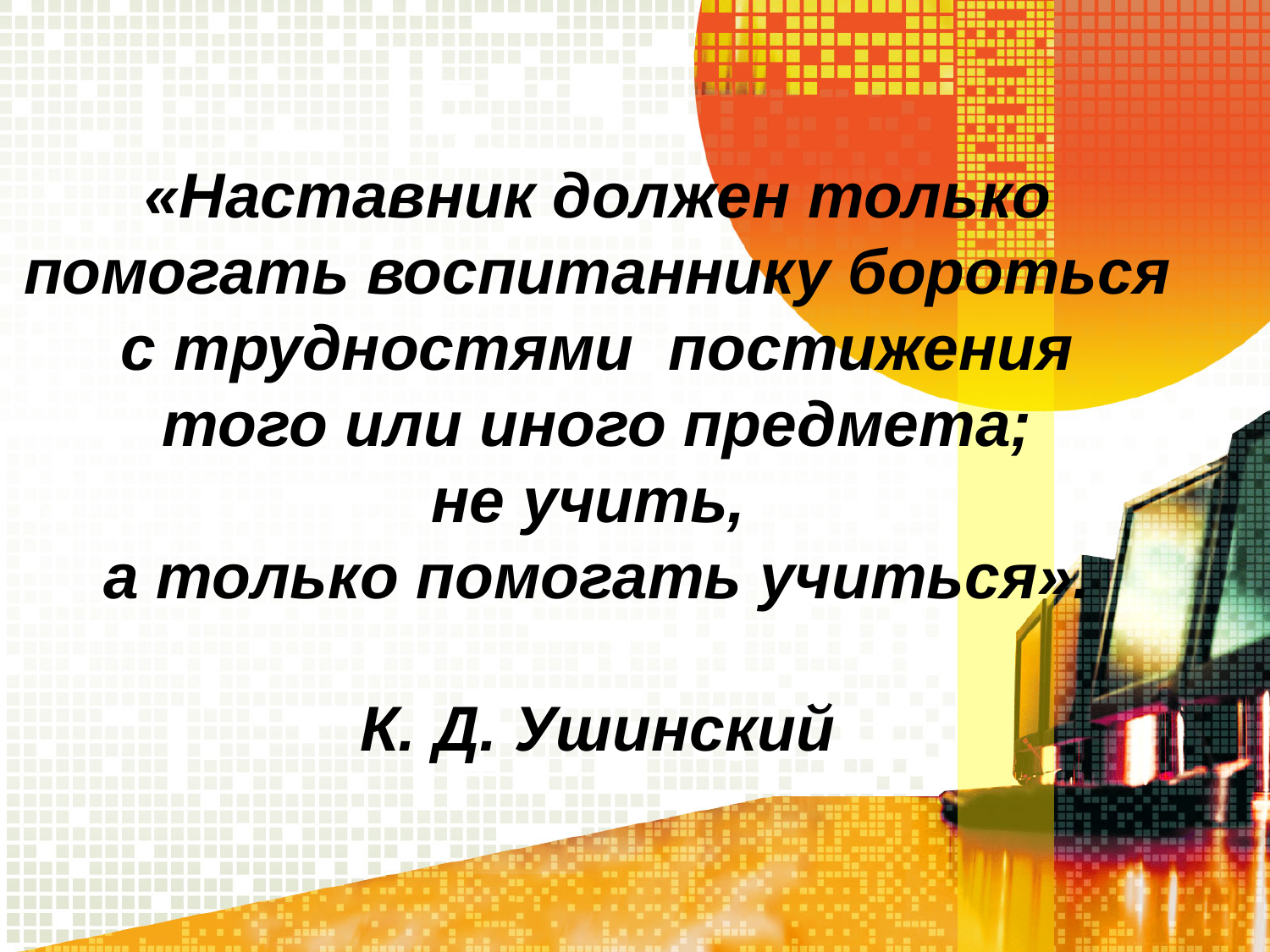

# «Наставник должен только помогать воспитаннику бороться с трудностями  постижения того или иного предмета; не учить, а только помогать учиться». К. Д. Ушинский